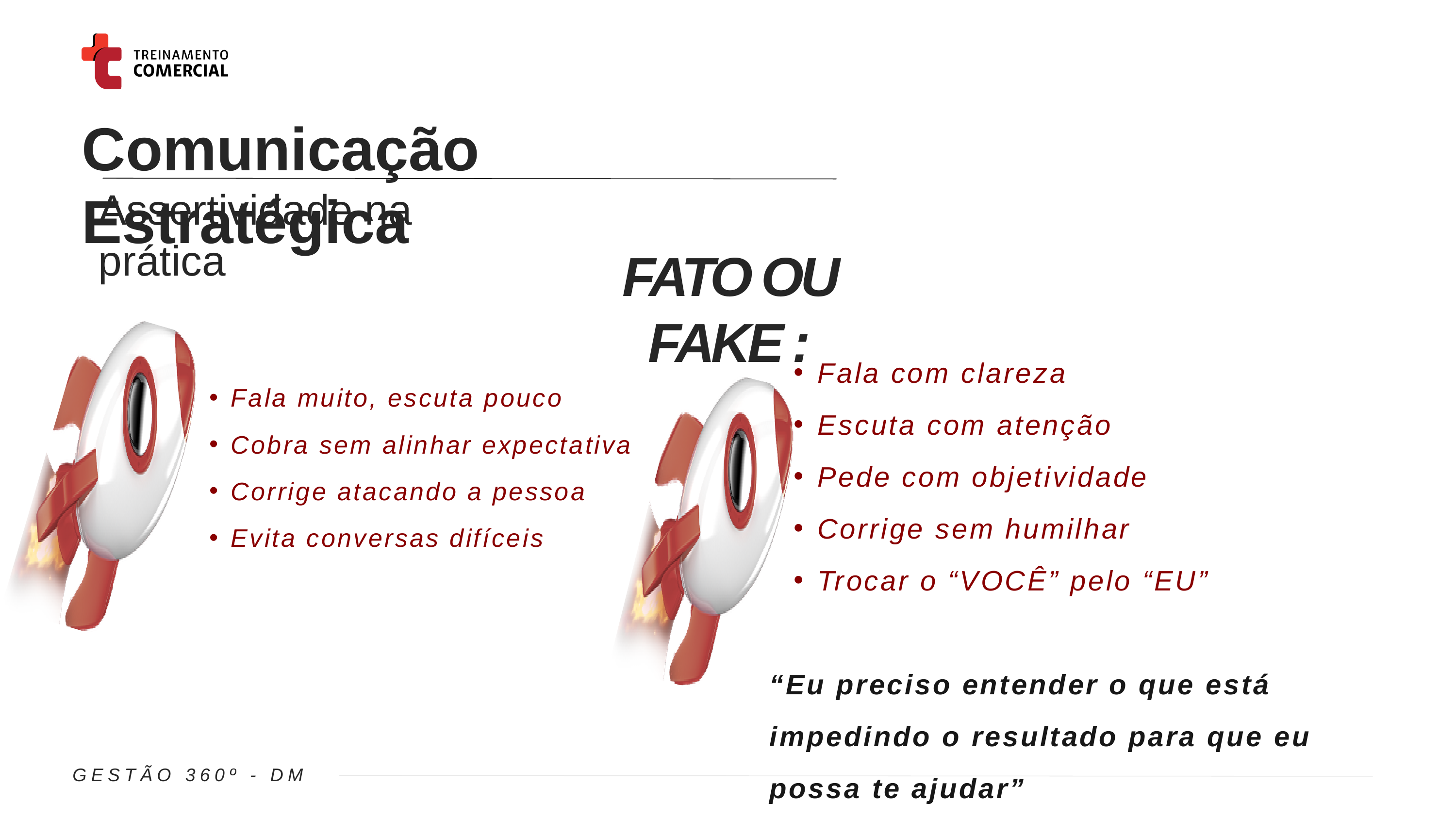

Comunicação Estratégica

Assertividade na prática
FATO OU FAKE :
Fala com clareza
Escuta com atenção
Pede com objetividade
Corrige sem humilhar
Trocar o “VOCÊ” pelo “EU”

“Eu preciso entender o que está impedindo o resultado para que eu possa te ajudar”
Fala muito, escuta pouco
Cobra sem alinhar expectativa
Corrige atacando a pessoa
Evita conversas difíceis

GESTÃO 360º - DM